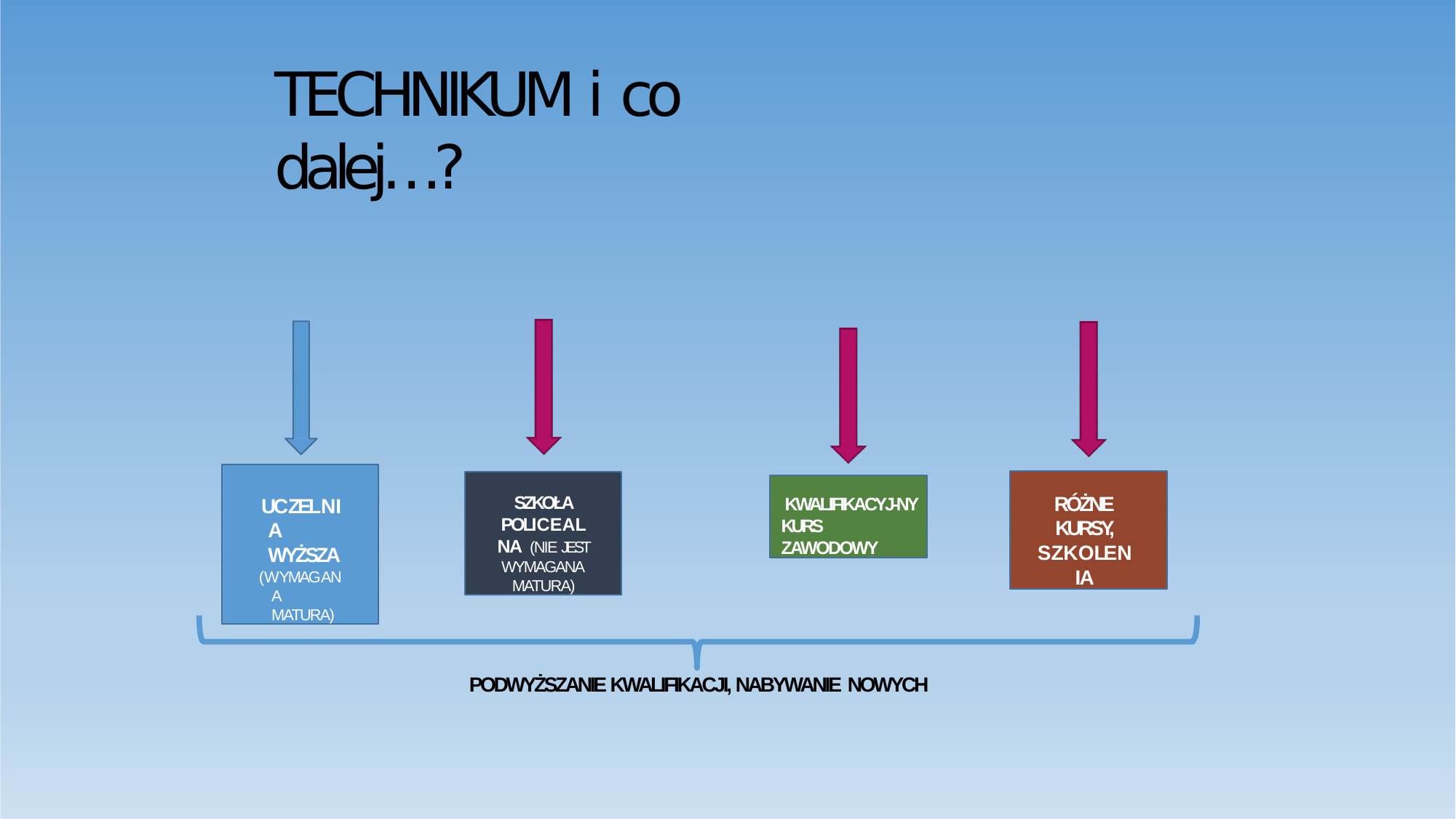

# TECHNIKUM i co dalej…?

UCZELNIA  WYŻSZA
(WYMAGANA  MATURA)

RÓŻNE  KURSY,  SZKOLENIA

SZKOŁA  POLICEALNA  (NIE JEST  WYMAGANA  MATURA)

KWALIFIKACYJ-NY  KURS ZAWODOWY

PODWYŻSZANIE KWALIFIKACJI, NABYWANIE NOWYCH